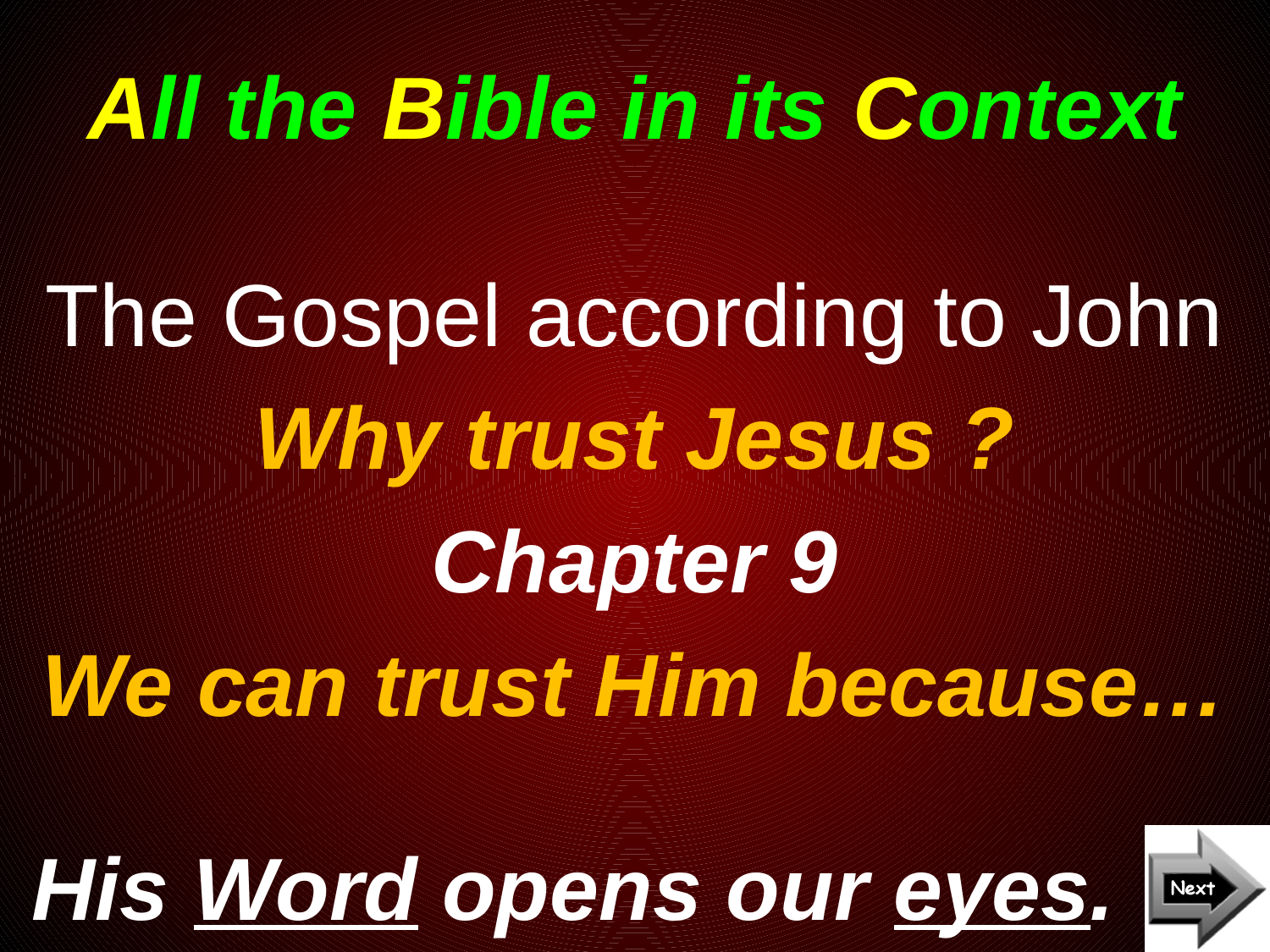

# All the Bible in its Context
The Gospel according to John
Why trust Jesus ?
Chapter 9
We can trust Him because…
His Word opens our eyes.